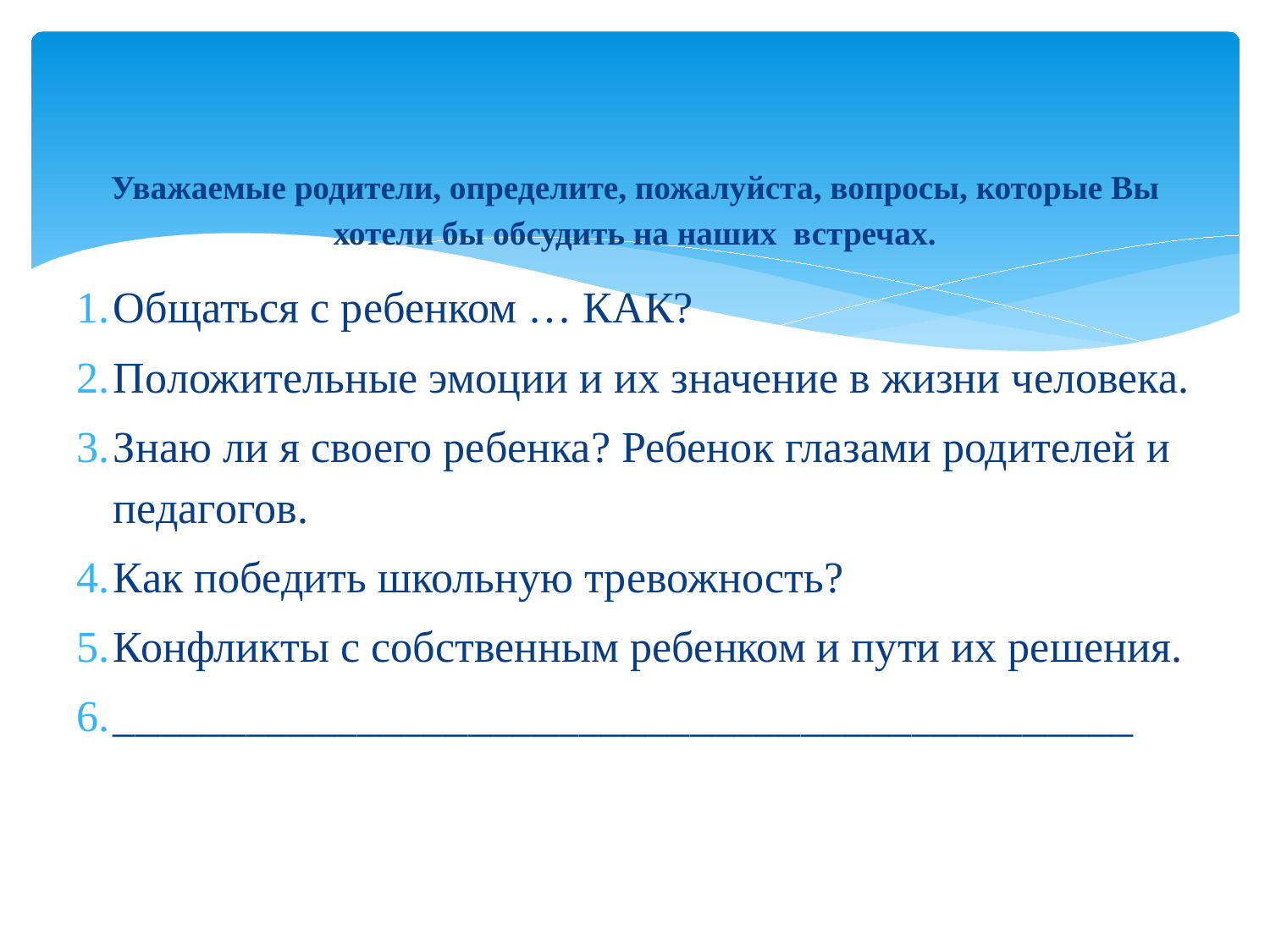

#

Уважаемые родители, определите, пожалуйста, вопросы, которые Вы хотели бы обсудить на наших  встречах.
Общаться с ребенком … КАК?
Положительные эмоции и их значение в жизни человека.
Знаю ли я своего ребенка? Ребенок глазами родителей и педагогов.
Как победить школьную тревожность?
Конфликты с собственным ребенком и пути их решения.
______________________________________________